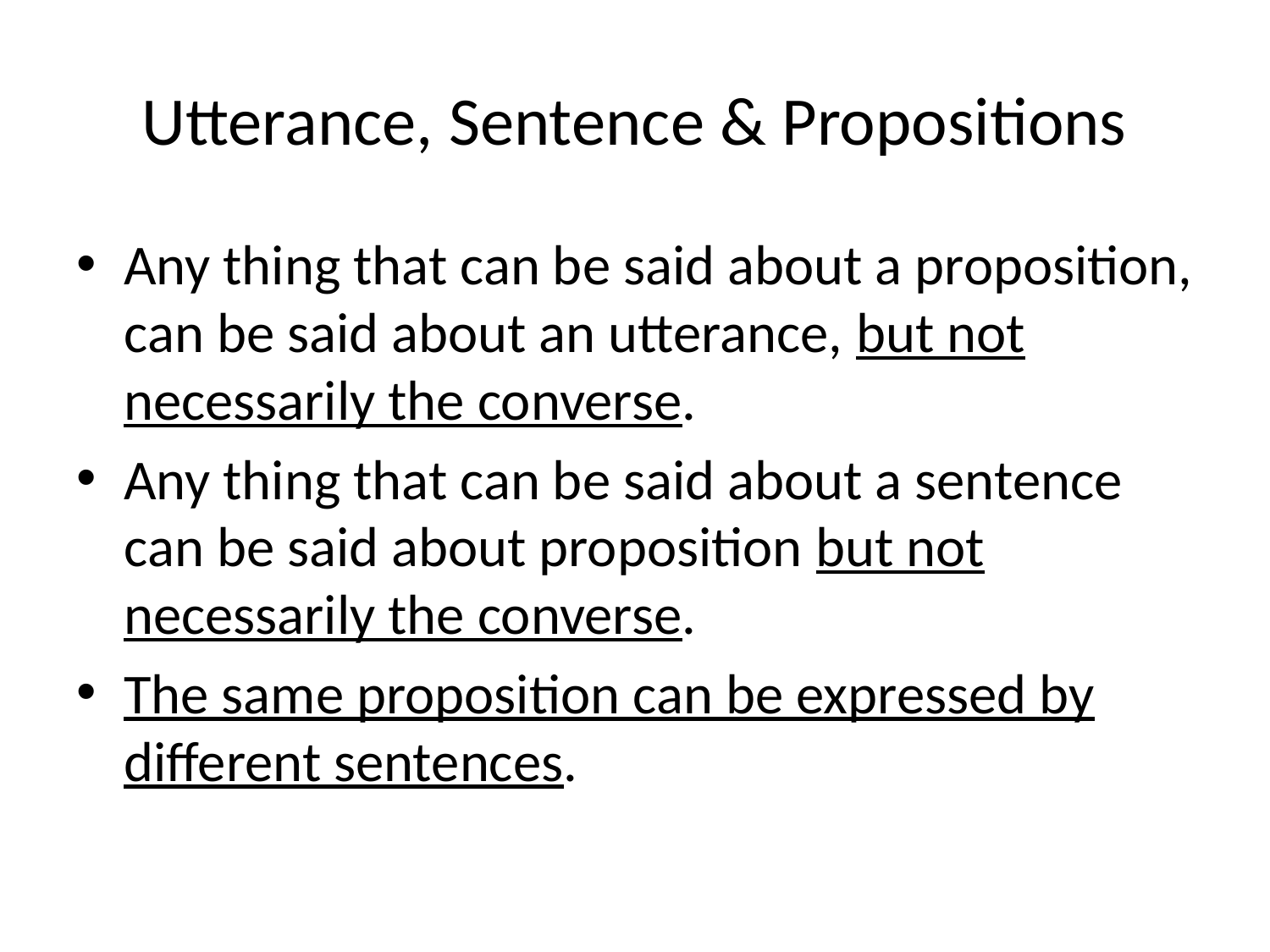

# Utterance, Sentence & Propositions
Any thing that can be said about a proposition, can be said about an utterance, but not necessarily the converse.
Any thing that can be said about a sentence can be said about proposition but not necessarily the converse.
The same proposition can be expressed by different sentences.